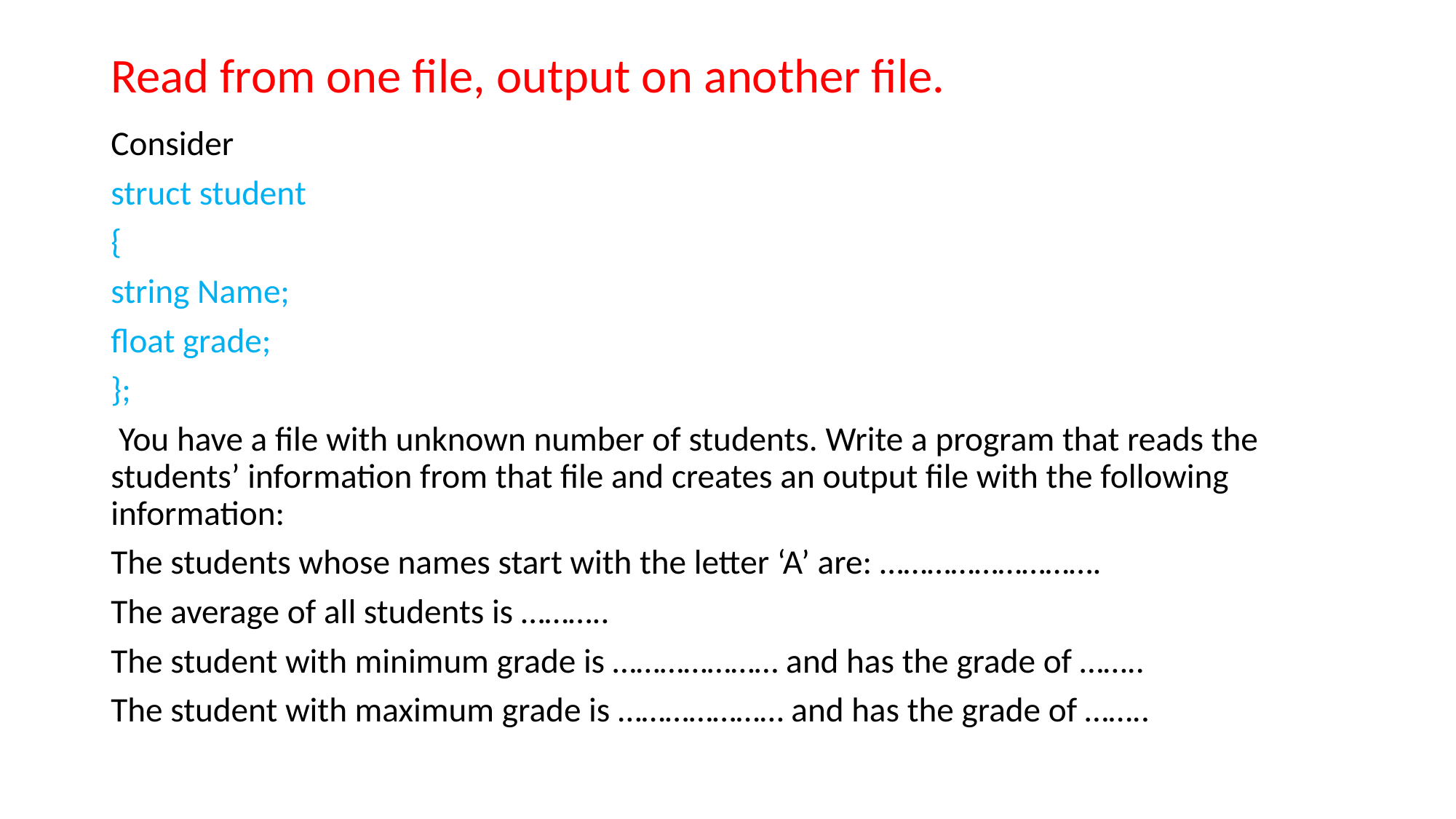

# Read from one file, output on another file.
Consider
struct student
{
string Name;
float grade;
};
 You have a file with unknown number of students. Write a program that reads the students’ information from that file and creates an output file with the following information:
The students whose names start with the letter ‘A’ are: ……………………….
The average of all students is ………..
The student with minimum grade is ………………… and has the grade of ……..
The student with maximum grade is ………………… and has the grade of ……..